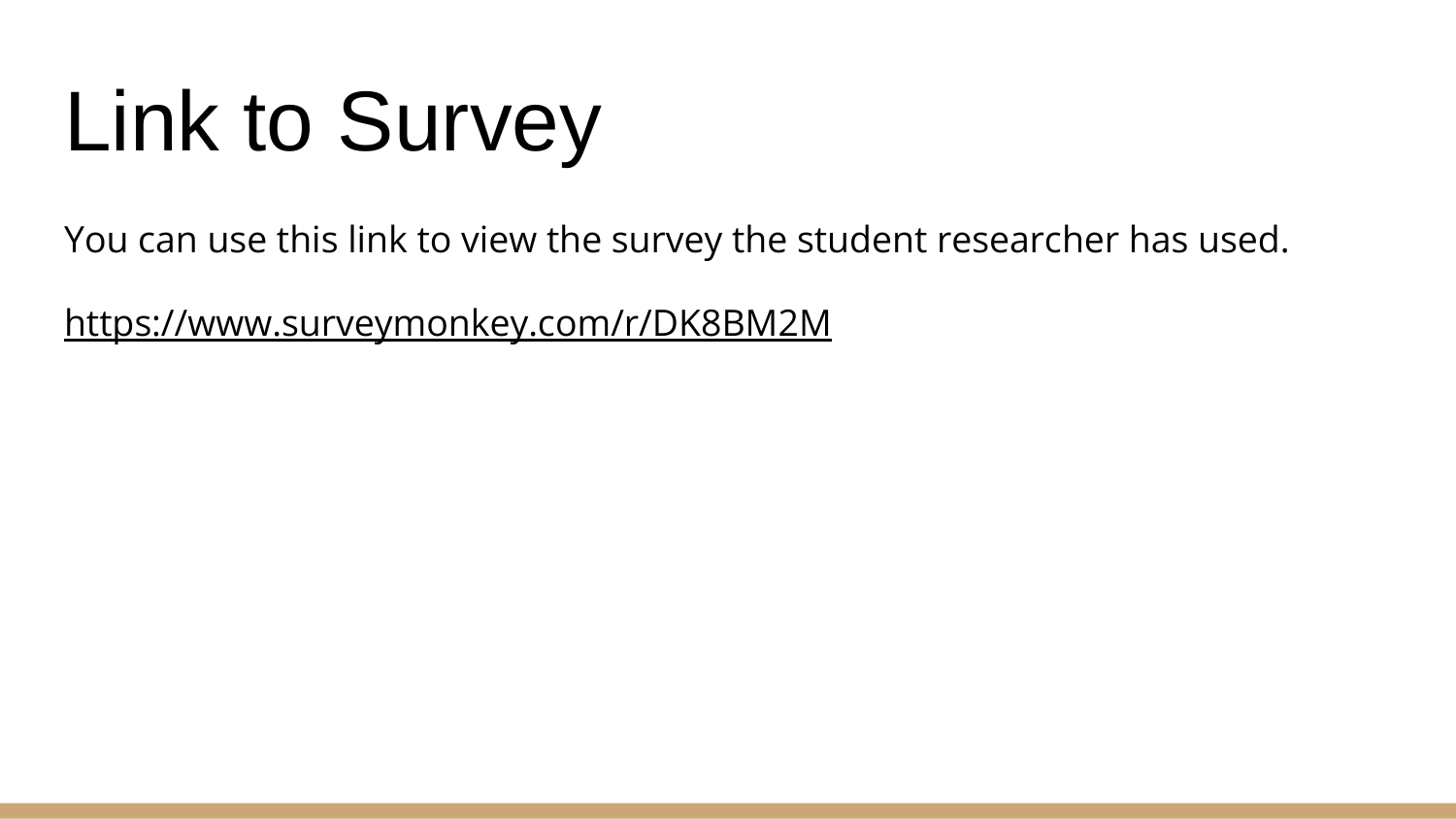

# Link to Survey
You can use this link to view the survey the student researcher has used.
https://www.surveymonkey.com/r/DK8BM2M